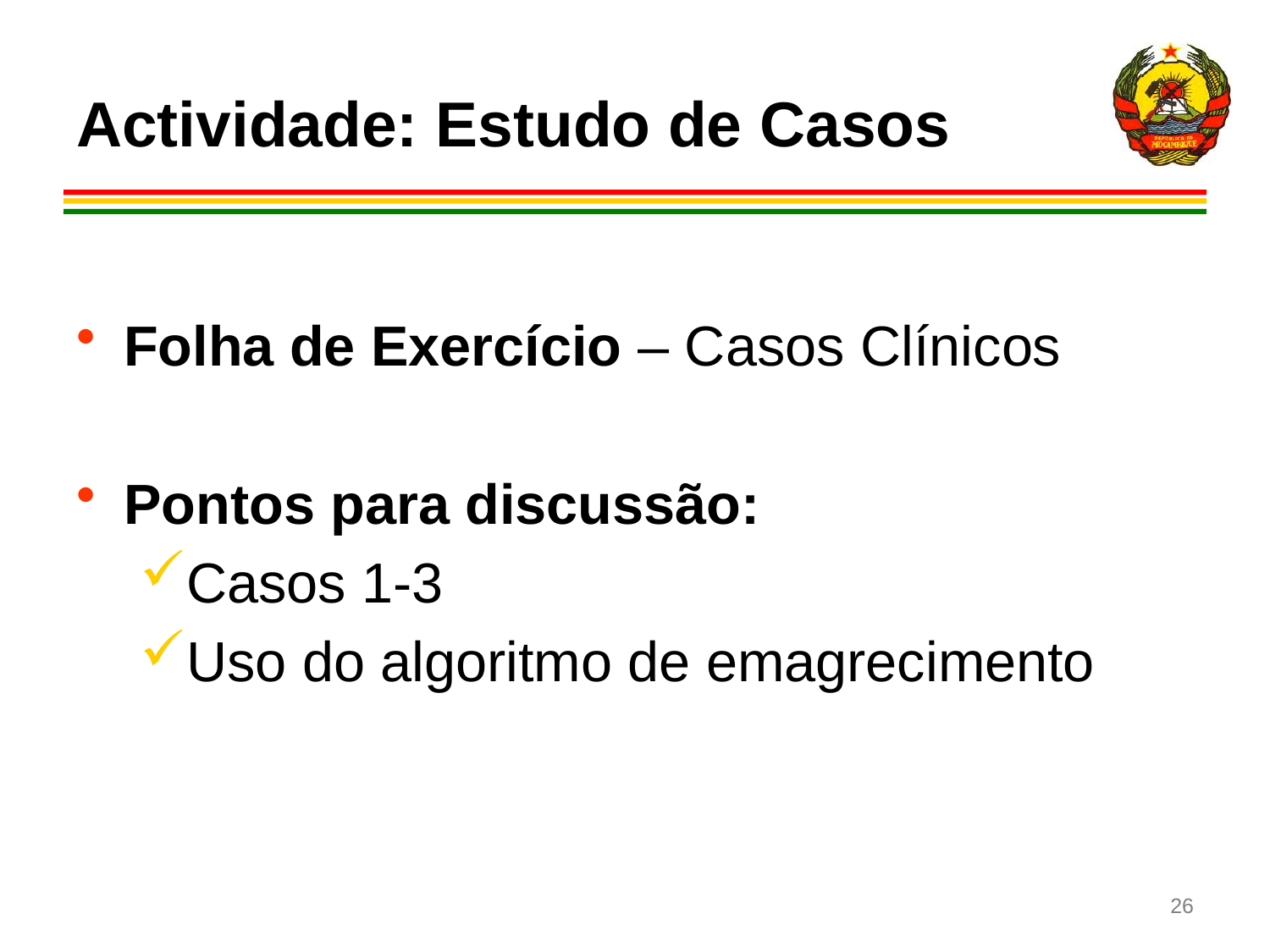

# Actividade: Estudo de Casos

Folha de Exercício – Casos Clínicos

Pontos para discussão:
Casos 1-3
Uso do algoritmo de emagrecimento